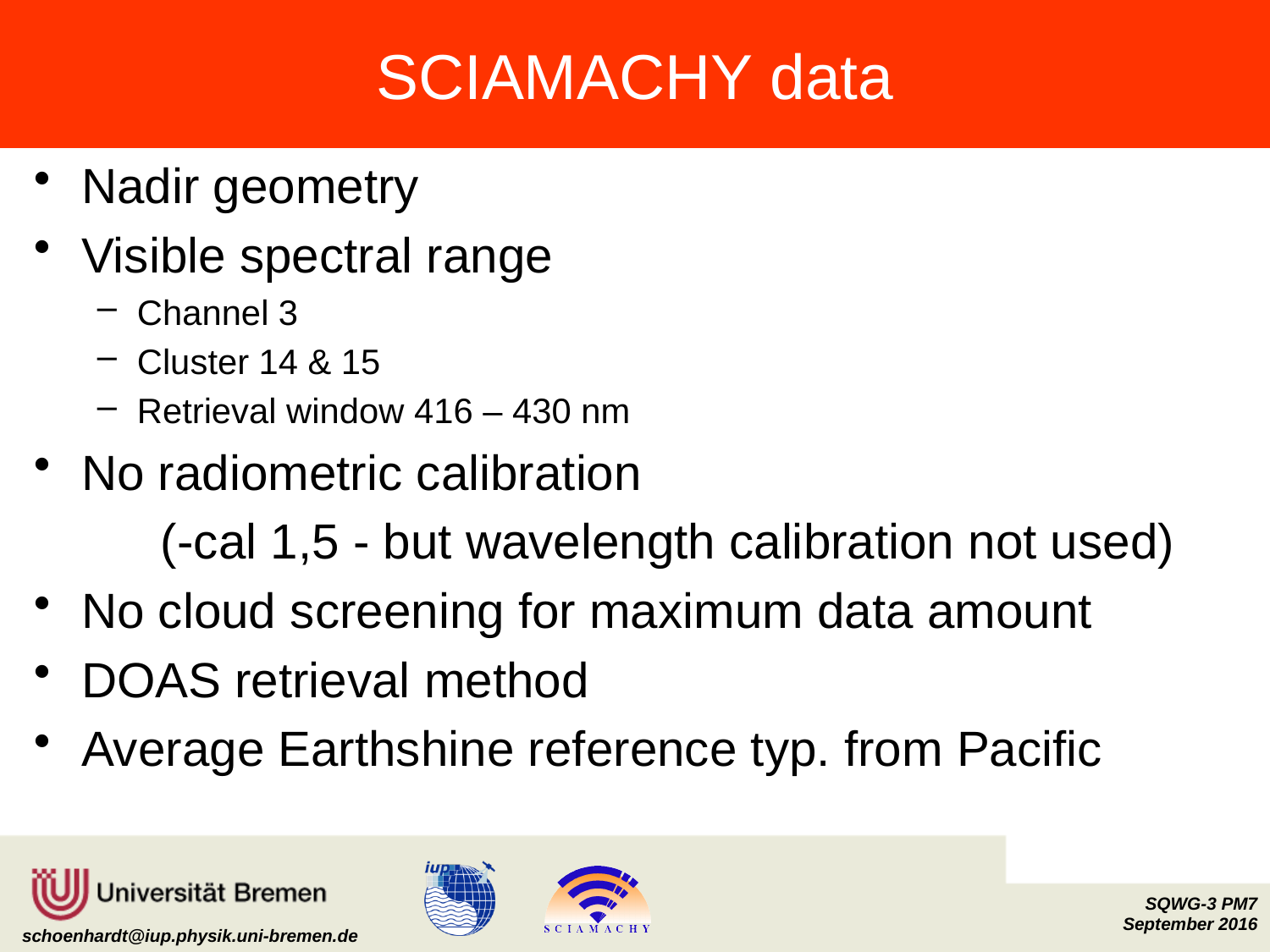

# SCIAMACHY data
Nadir geometry
Visible spectral range
Channel 3
Cluster 14 & 15
Retrieval window 416 – 430 nm
No radiometric calibration
	(-cal 1,5 - but wavelength calibration not used)
No cloud screening for maximum data amount
DOAS retrieval method
Average Earthshine reference typ. from Pacific